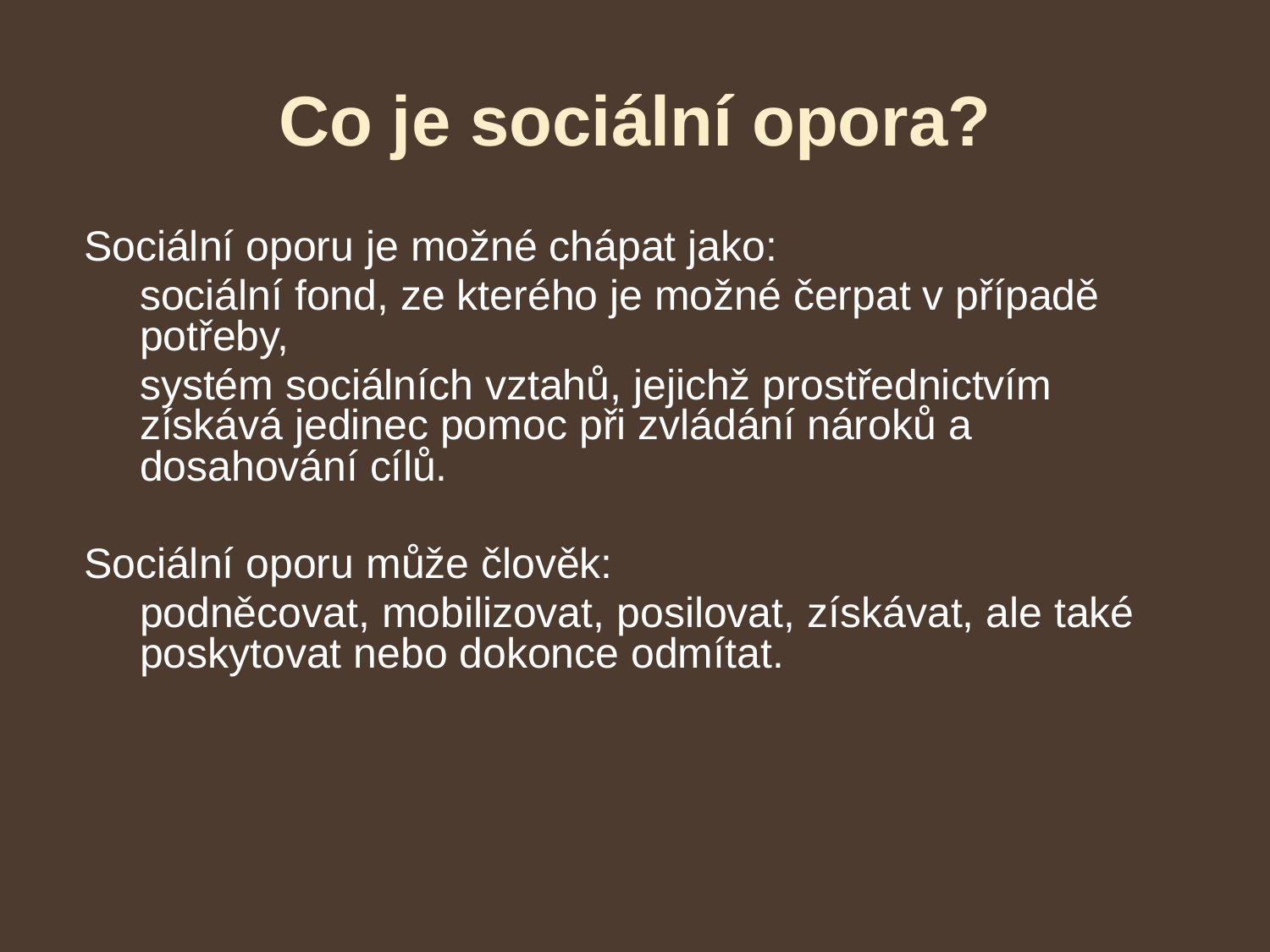

# Co je sociální opora?
Sociální oporu je možné chápat jako:
sociální fond, ze kterého je možné čerpat v případě potřeby,
systém sociálních vztahů, jejichž prostřednictvím získává jedinec pomoc při zvládání nároků a dosahování cílů.

Sociální oporu může člověk:
podněcovat, mobilizovat, posilovat, získávat, ale také poskytovat nebo dokonce odmítat.